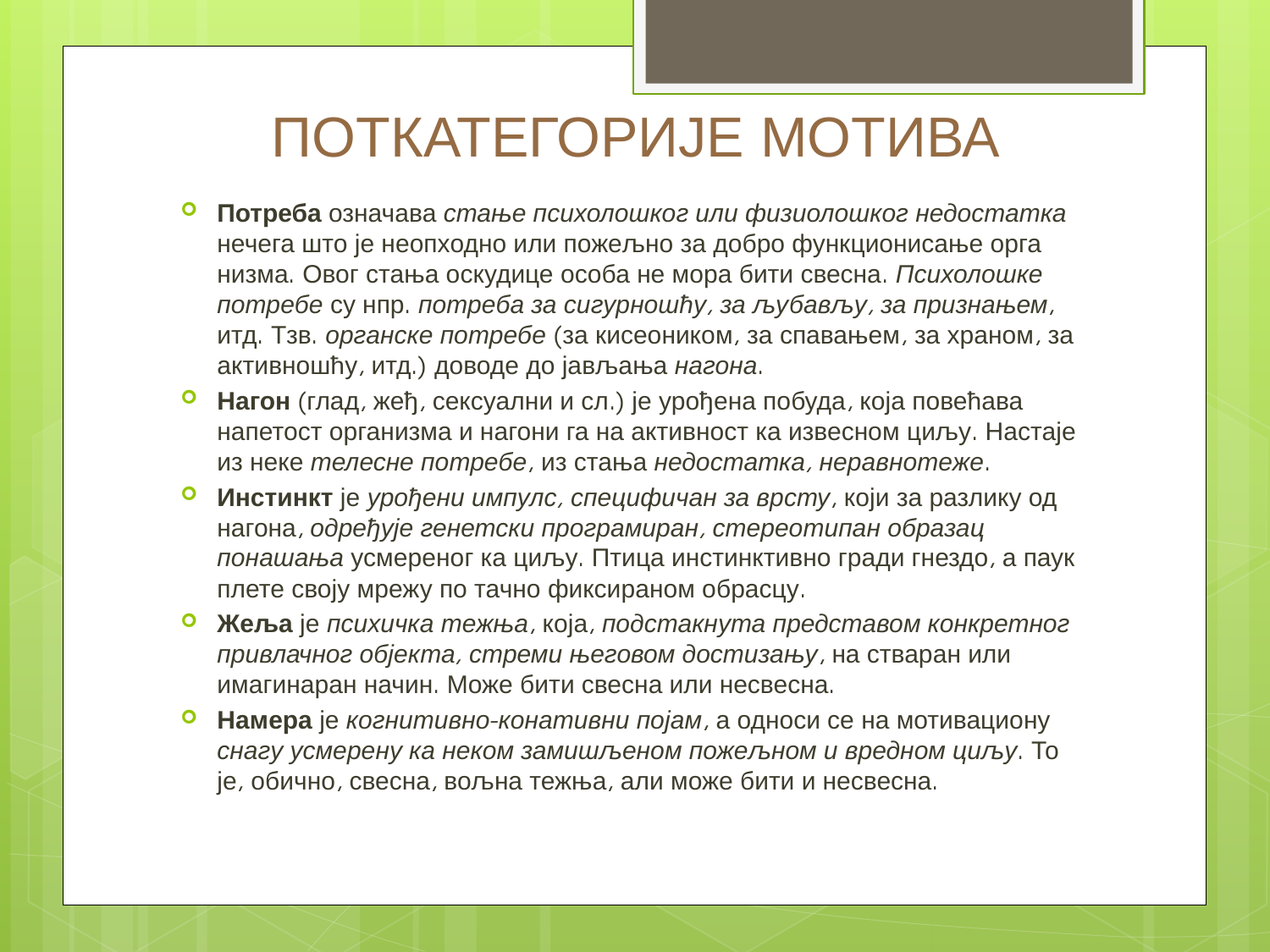

# ПОТКАТЕГОРИЈЕ МОТИВА
Потреба означава стање психолошког или физиолошког недостатка нечега што је неопходно или пожељно за добро функционисање орга­низма. Овог стања оскудице особа не мора бити свесна. Психолошке потребе су нпр. потреба за сигурношћу, за љубављу, за признањем, итд. Тзв. органске потребе (за кисеоником, за спавањем, за храном, за активношћу, итд.) доводе до јављања нагона.
Нагон (глад, жеђ, сексуални и сл.) је урођена побуда, која повећава напетост организма и нагони га на активност ка извесном циљу. Настаје из неке телесне потребе, из стања недостатка, неравнотеже.
Инстинкт је урођени импулс, специфичан за врсту, који за разлику од нагона, одређује генетски програмиран, стереотипан обра­зац понашања усмереног ка циљу. Птица инстинктивно гради гнездо, а паук плете своју мрежу по тачно фиксираном обрасцу.
Жеља је психичка тежња, која, подстакнута представом конкретног привлачног објекта, стреми његовом достизању, на стваран или имаги­наран начин. Може бити свесна или несвесна.
Намера је когнитивно-­конативни појам, а односи се на мотивациону снагу усмерену ка неком замишљеном пожељном и вредном циљу. То је, обично, свесна, вољна тежња, али може бити и несвесна.